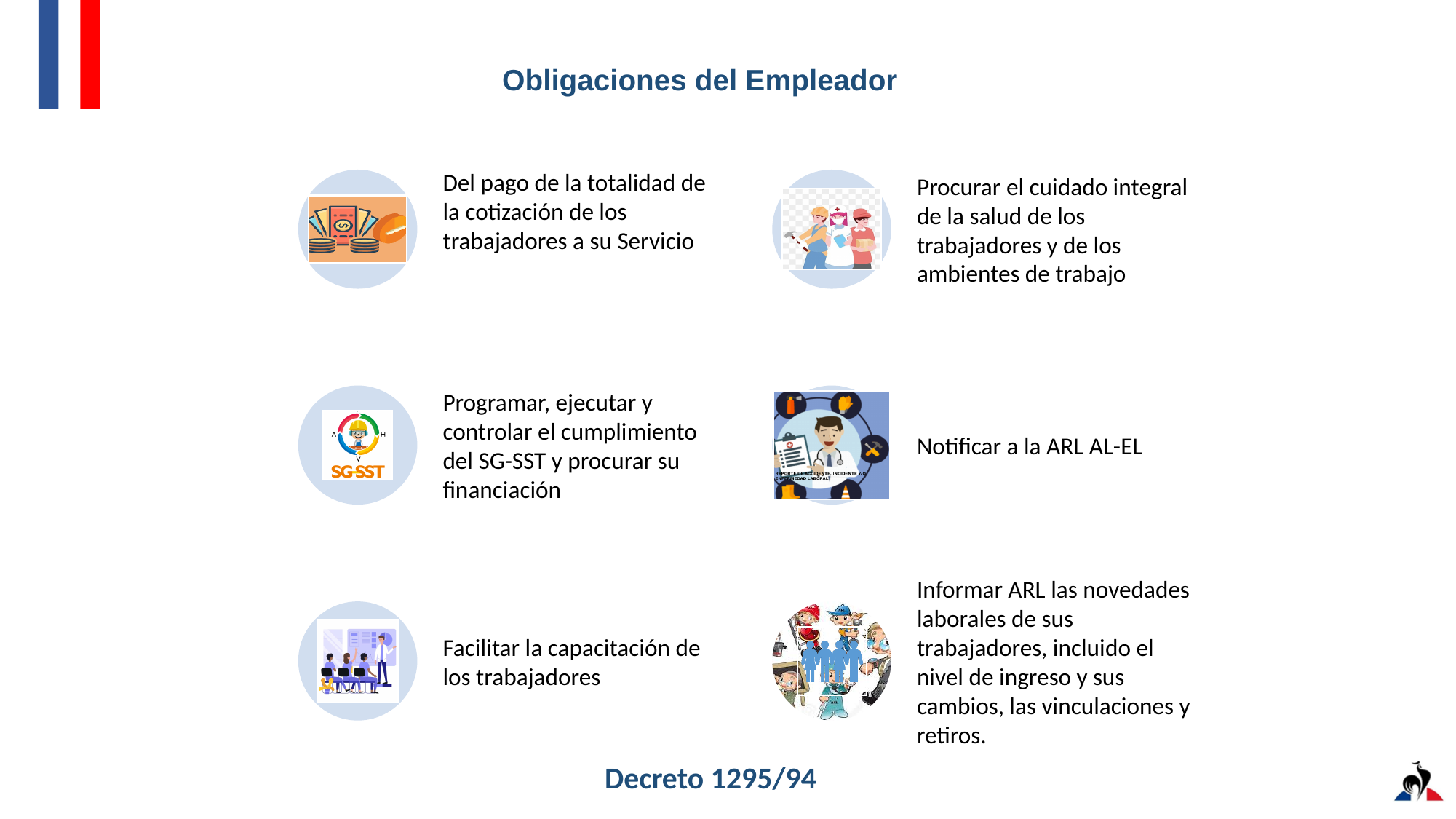

Obligaciones del Empleador
Del pago de la totalidad de la cotización de los trabajadores a su Servicio

Procurar el cuidado integral de la salud de los trabajadores y de los ambientes de trabajo
Programar, ejecutar y controlar el cumplimiento del SG-SST y procurar su financiación
Notificar a la ARL AL-EL
Facilitar la capacitación de los trabajadores
Informar ARL las novedades laborales de sus trabajadores, incluido el nivel de ingreso y sus cambios, las vinculaciones y retiros.
Decreto 1295/94